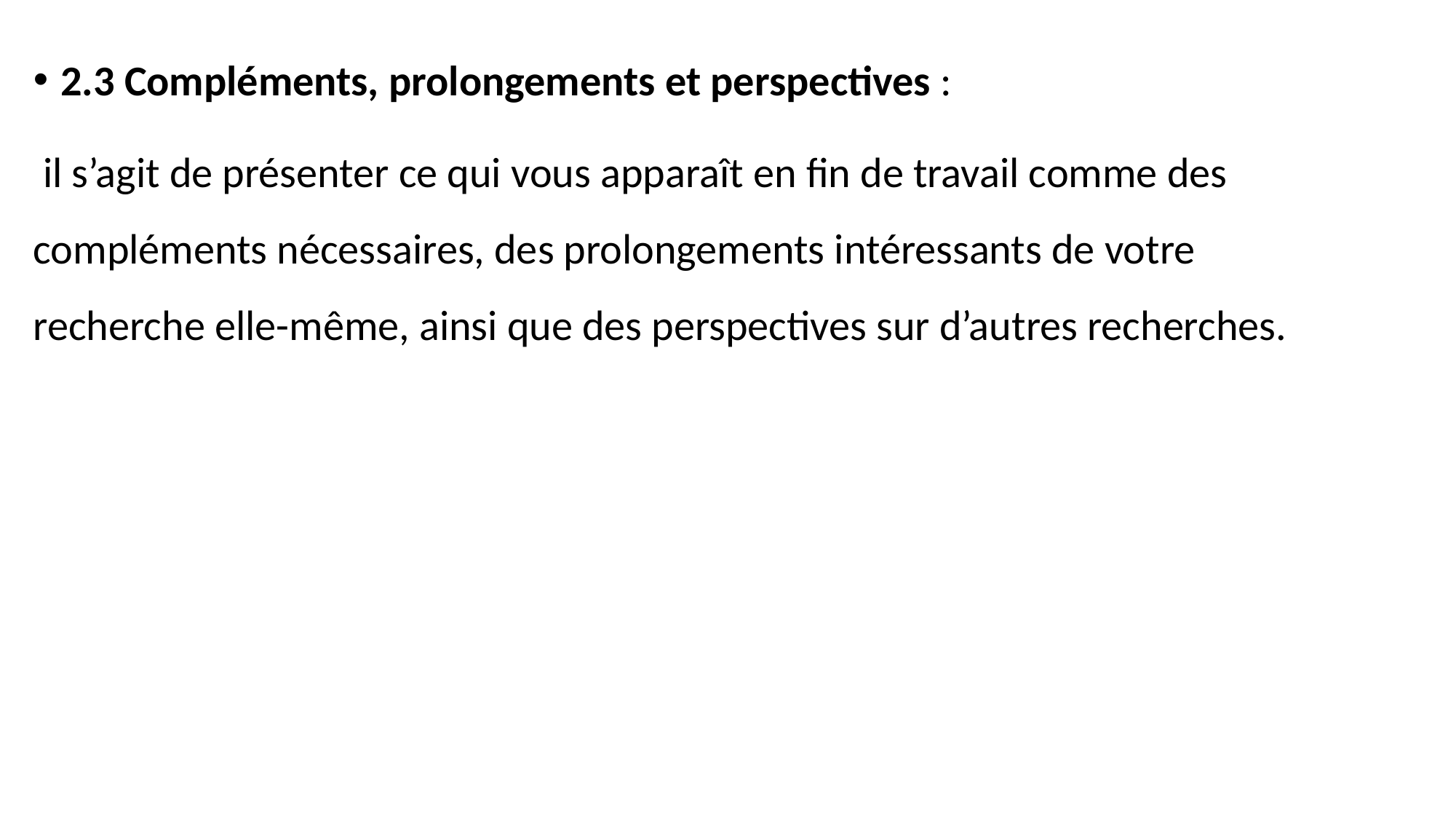

2.3 Compléments, prolongements et perspectives :
 il s’agit de présenter ce qui vous apparaît en fin de travail comme des compléments nécessaires, des prolongements intéressants de votre recherche elle-même, ainsi que des perspectives sur d’autres recherches.